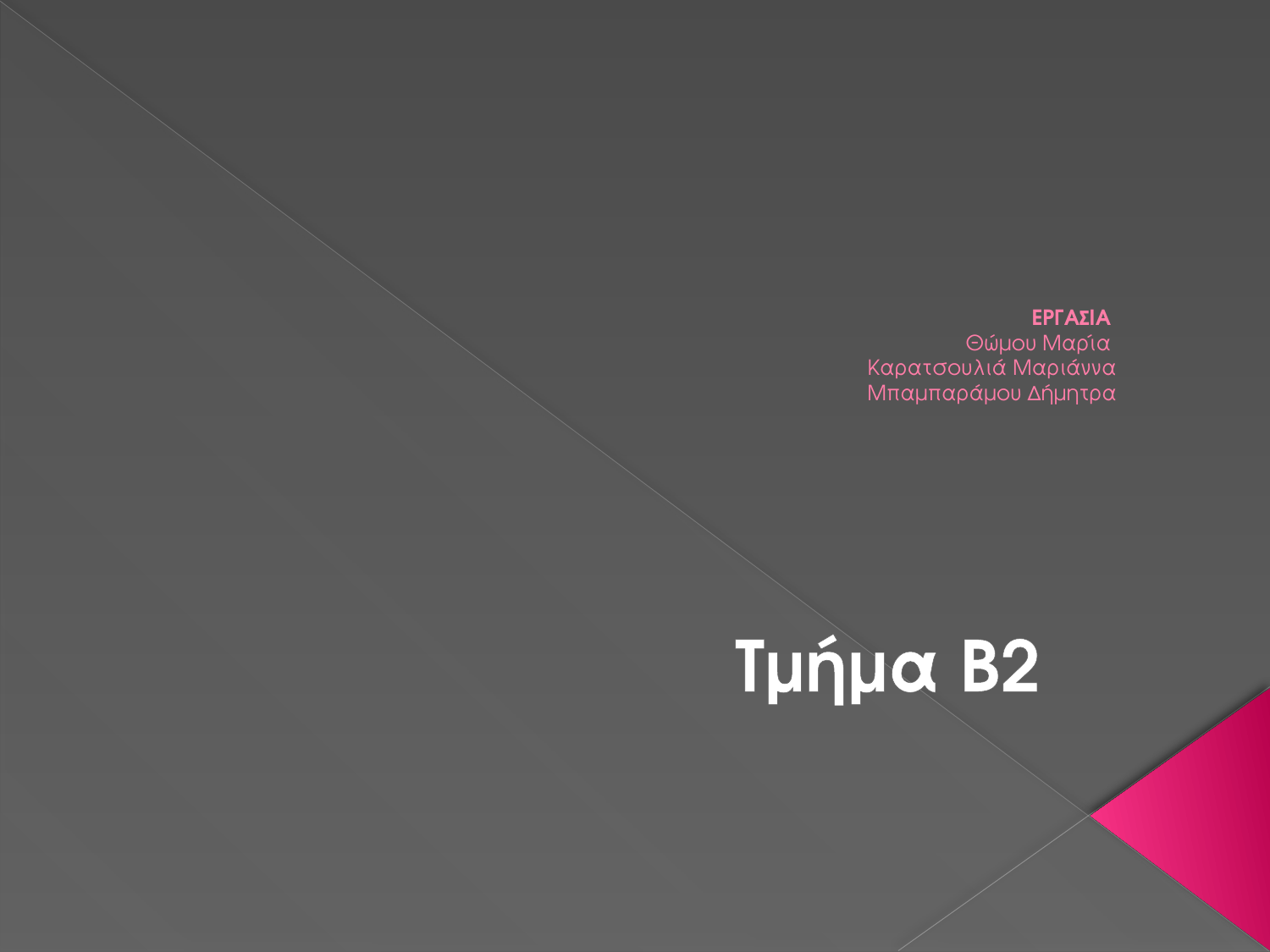

# ΕΡΓΑΣΙΑ Θώμου Μαρία Καρατσουλιά Μαριάννα Μπαμπαράμου Δήμητρα
Τμήμα Β2